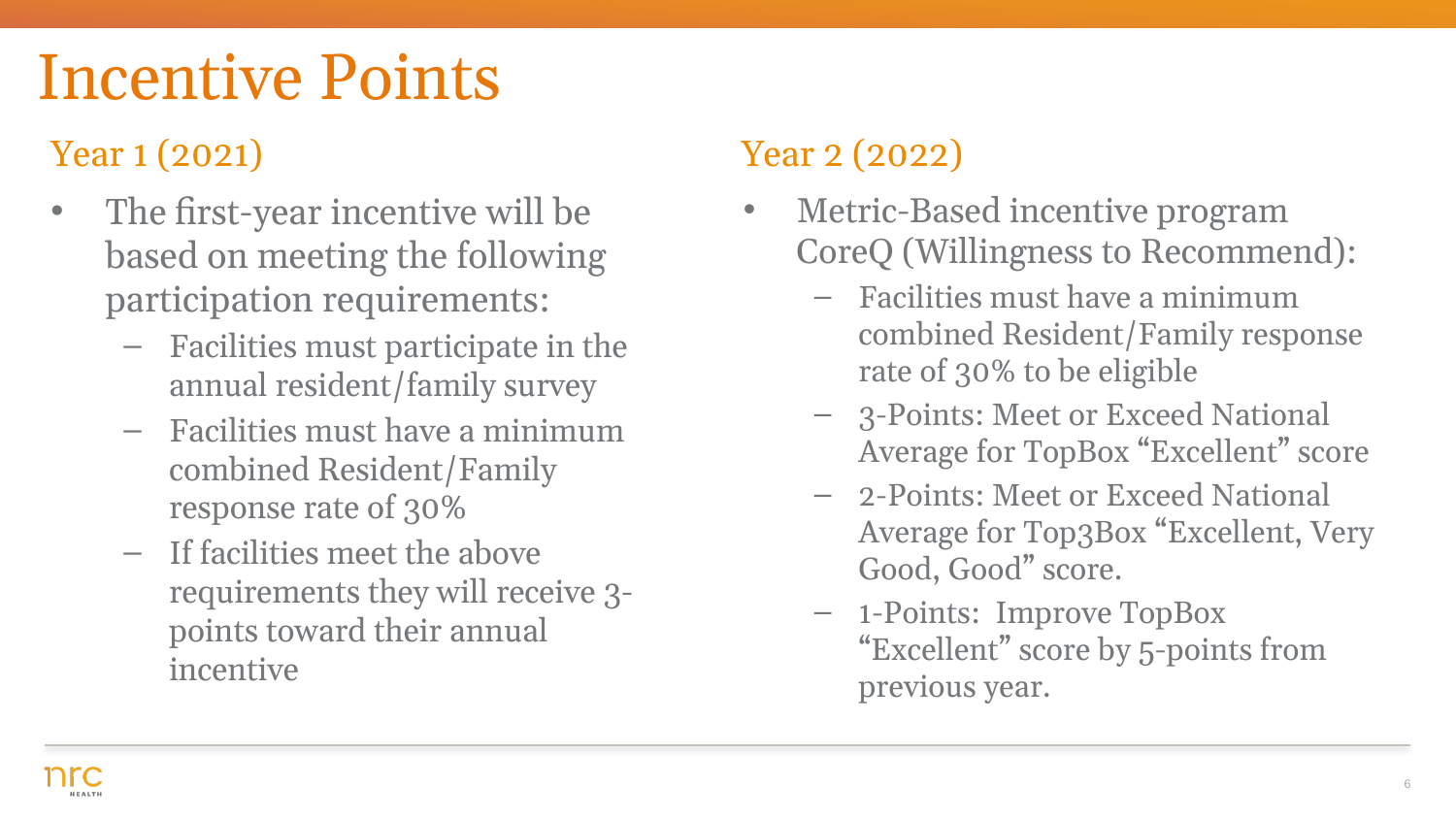

Incentive Points
Year 1 (2021)
Year 2 (2022)
The first-year incentive will be based on meeting the following participation requirements:
Facilities must participate in the annual resident/family survey
Facilities must have a minimum combined Resident/Family response rate of 30%
If facilities meet the above requirements they will receive 3-points toward their annual incentive
Metric-Based incentive program CoreQ (Willingness to Recommend):
Facilities must have a minimum combined Resident/Family response rate of 30% to be eligible
3-Points: Meet or Exceed National Average for TopBox “Excellent” score
2-Points: Meet or Exceed National Average for Top3Box “Excellent, Very Good, Good” score.
1-Points:  Improve TopBox “Excellent” score by 5-points from previous year.
6